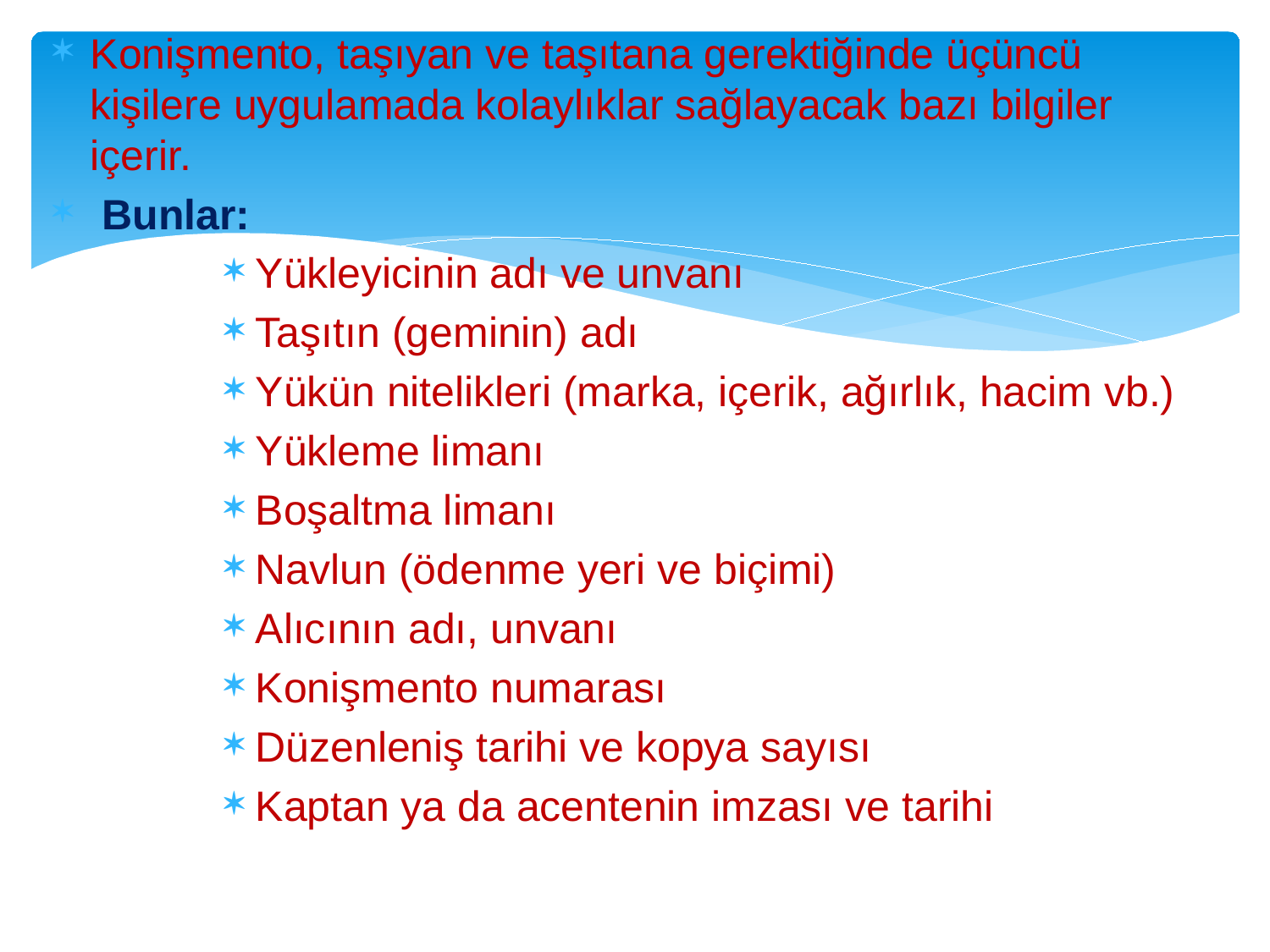

Konişmento, taşıyan ve taşıtana gerektiğinde üçüncü kişilere uygulamada kolaylıklar sağlayacak bazı bilgiler içerir.
 Bunlar:
Yükleyicinin adı ve unvanı
Taşıtın (geminin) adı
Yükün nitelikleri (marka, içerik, ağırlık, hacim vb.)
Yükleme limanı
Boşaltma limanı
Navlun (ödenme yeri ve biçimi)
Alıcının adı, unvanı
Konişmento numarası
Düzenleniş tarihi ve kopya sayısı
Kaptan ya da acentenin imzası ve tarihi